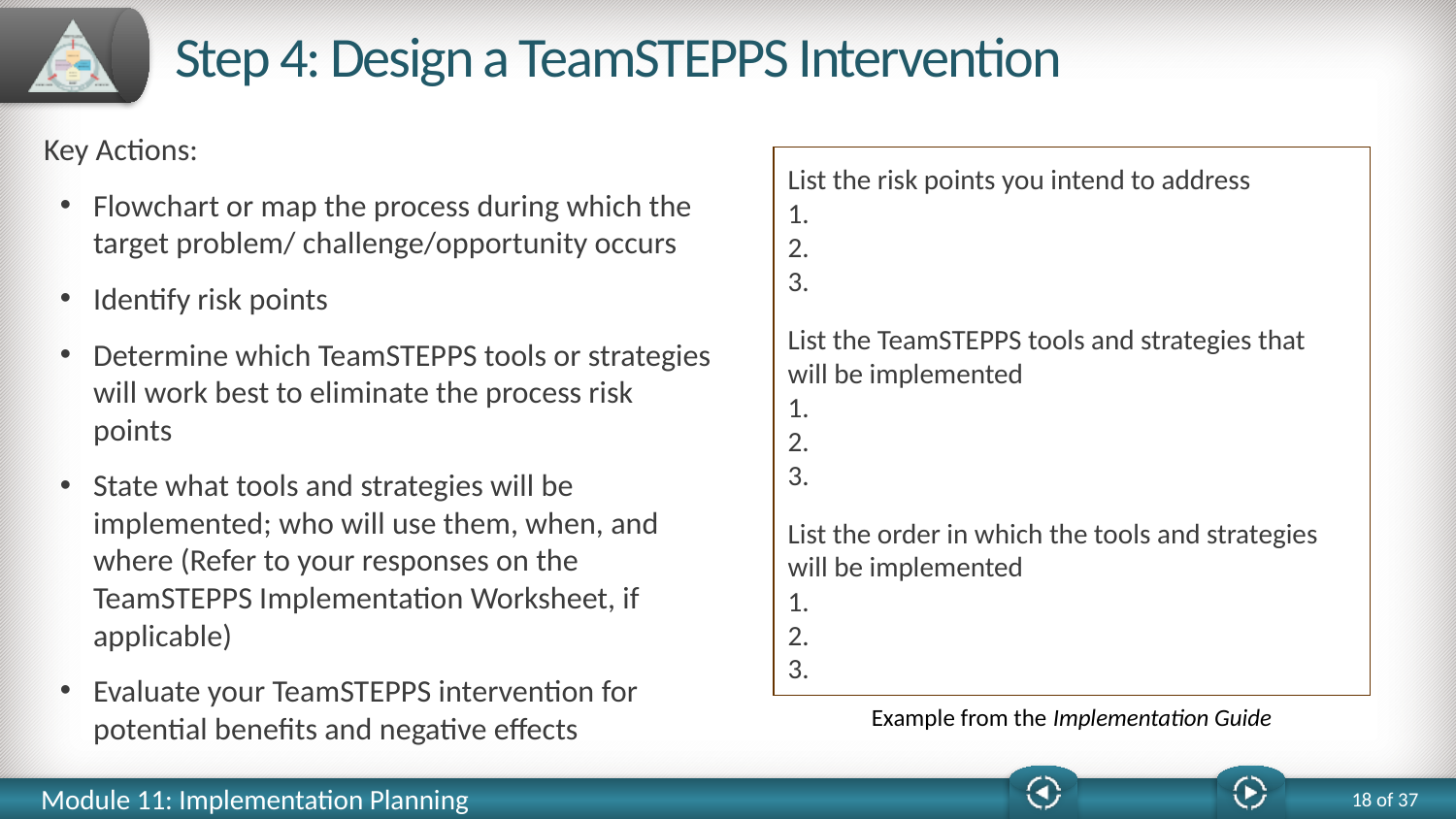

# Step 4: Design a TeamSTEPPS Intervention
Key Actions:
Flowchart or map the process during which the target problem/ challenge/opportunity occurs
Identify risk points
Determine which TeamSTEPPS tools or strategies will work best to eliminate the process risk points
State what tools and strategies will be implemented; who will use them, when, and where (Refer to your responses on the TeamSTEPPS Implementation Worksheet, if applicable)
Evaluate your TeamSTEPPS intervention for potential benefits and negative effects
List the risk points you intend to address
1.
2.
3.
List the TeamSTEPPS tools and strategies that will be implemented
1.
2.
3.
List the order in which the tools and strategies will be implemented
1.
2.
3.

Example from the Implementation Guide